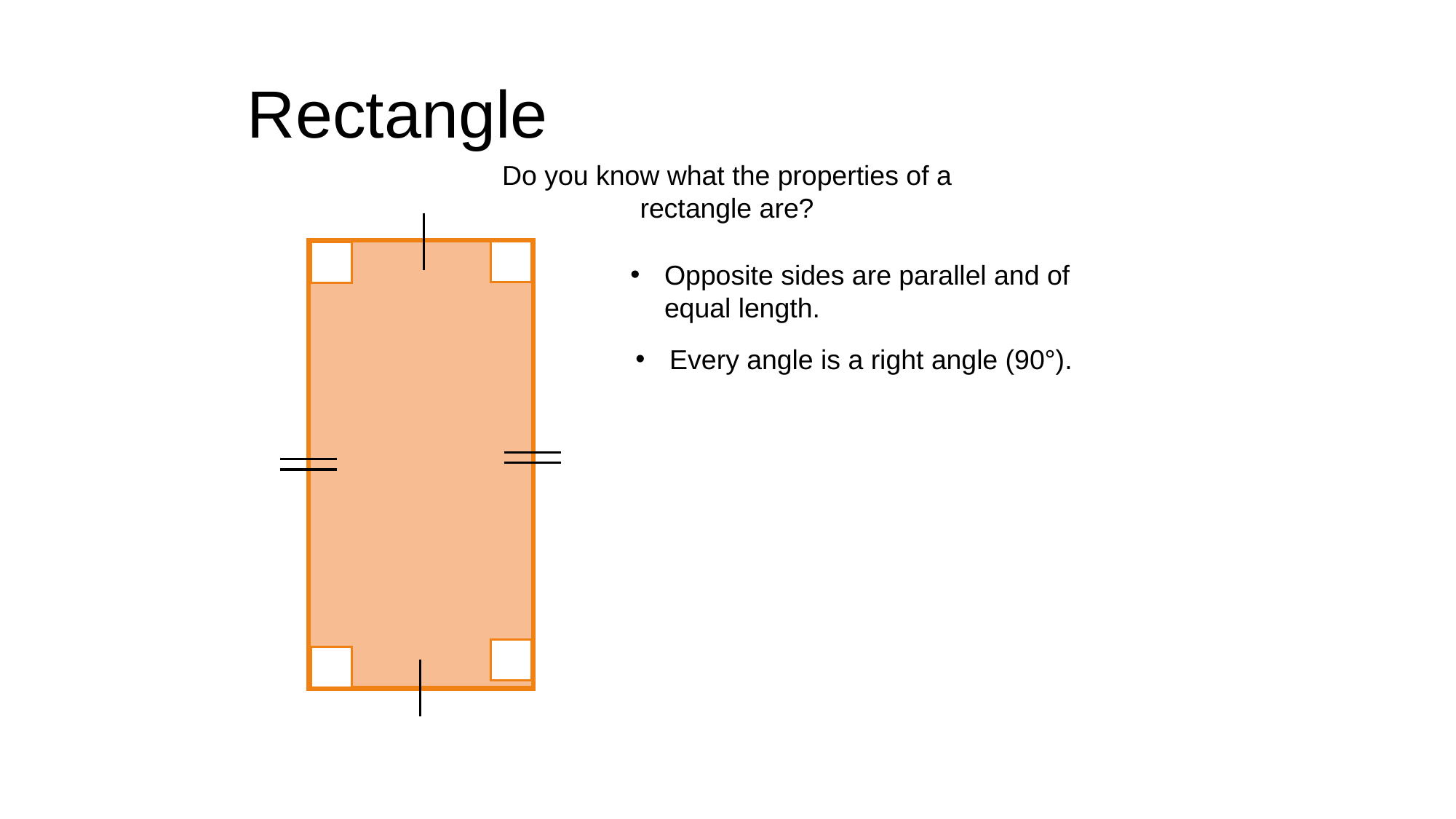

# Rectangle
Do you know what the properties of a rectangle are?

Opposite sides are parallel and of equal length.
Every angle is a right angle (90°).